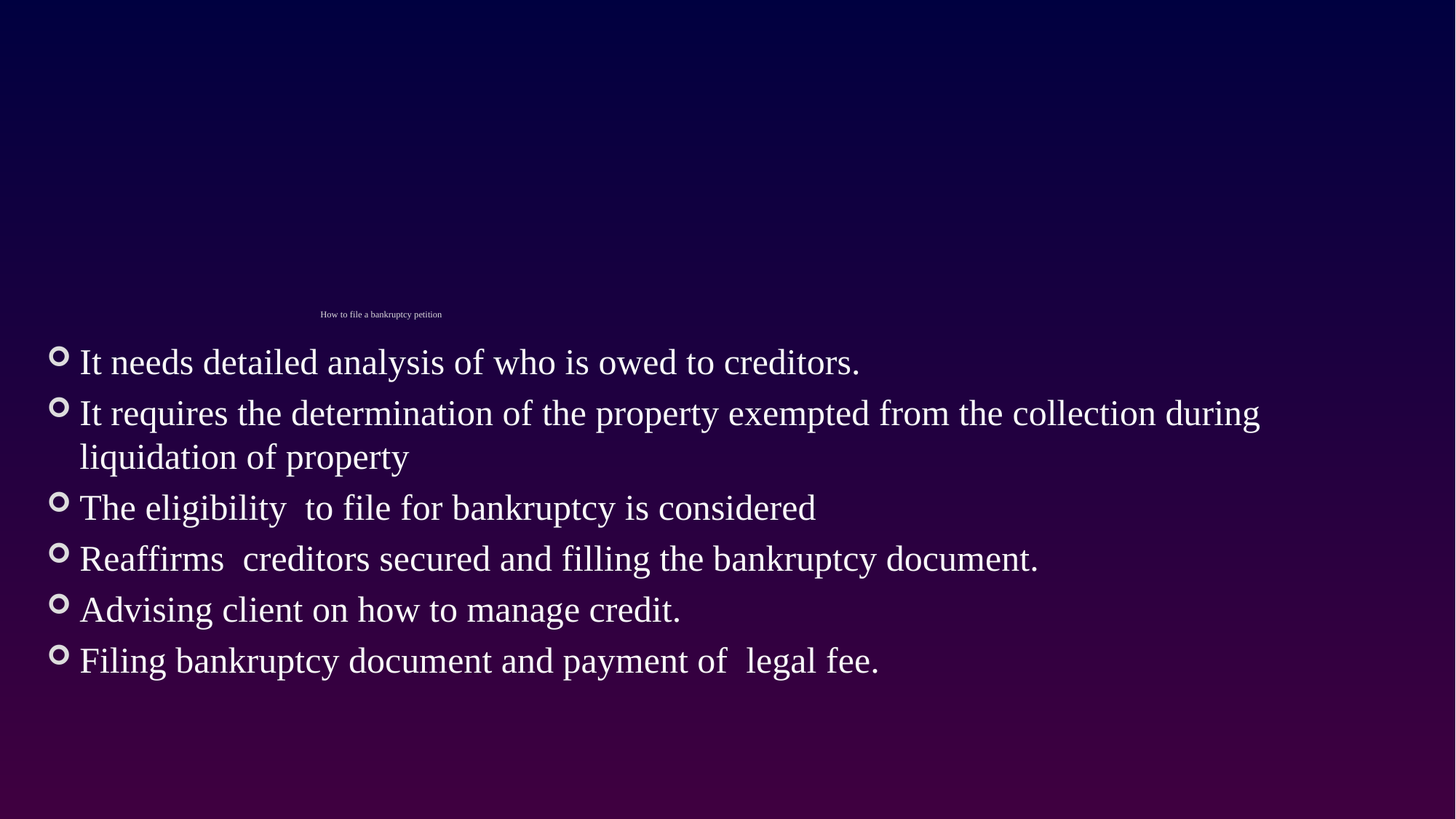

# How to file a bankruptcy petition
It needs detailed analysis of who is owed to creditors.
It requires the determination of the property exempted from the collection during liquidation of property
The eligibility  to file for bankruptcy is considered
Reaffirms  creditors secured and filling the bankruptcy document.
Advising client on how to manage credit.
Filing bankruptcy document and payment of  legal fee.